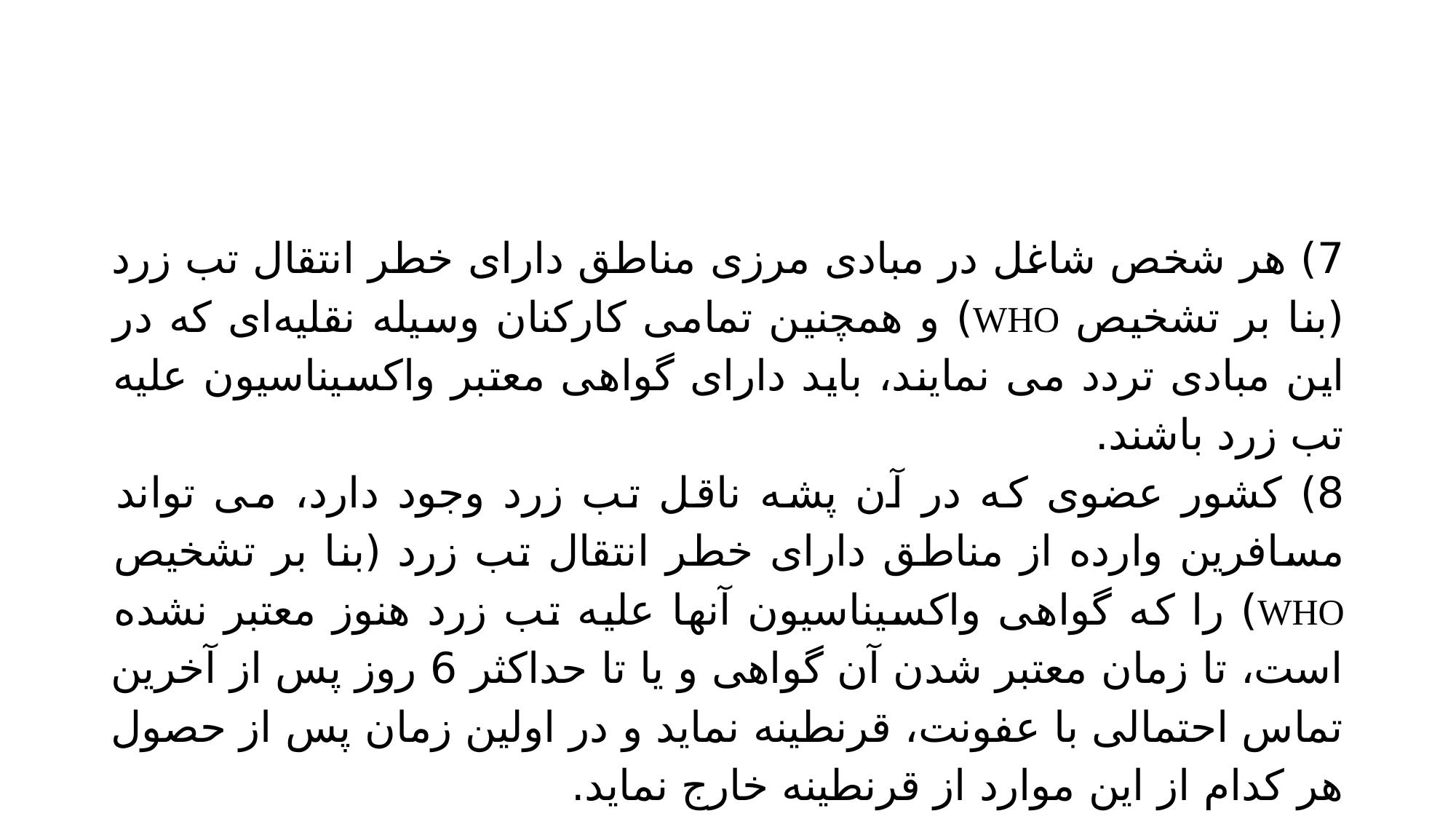

#
7) هر شخص شاغل در مبادی مرزی مناطق دارای خطر انتقال تب زرد (بنا بر تشخیص WHO) و همچنین تمامی کارکنان وسیله نقلیه‌ای که در این مبادی تردد می نمایند، باید دارای گواهی معتبر واکسیناسیون علیه تب زرد باشند.
8) کشور عضوی که در آن پشه ناقل تب زرد وجود دارد، می تواند مسافرین وارده از مناطق دارای خطر انتقال تب زرد (بنا بر تشخیص WHO) را که گواهی واکسیناسیون آنها علیه تب زرد هنوز معتبر نشده است، تا زمان معتبر شدن آن گواهی و یا تا حداکثر 6 روز پس از آخرین تماس احتمالی با عفونت، قرنطینه نماید و در اولین زمان پس از حصول هر کدام از این موارد از قرنطینه خارج نماید.